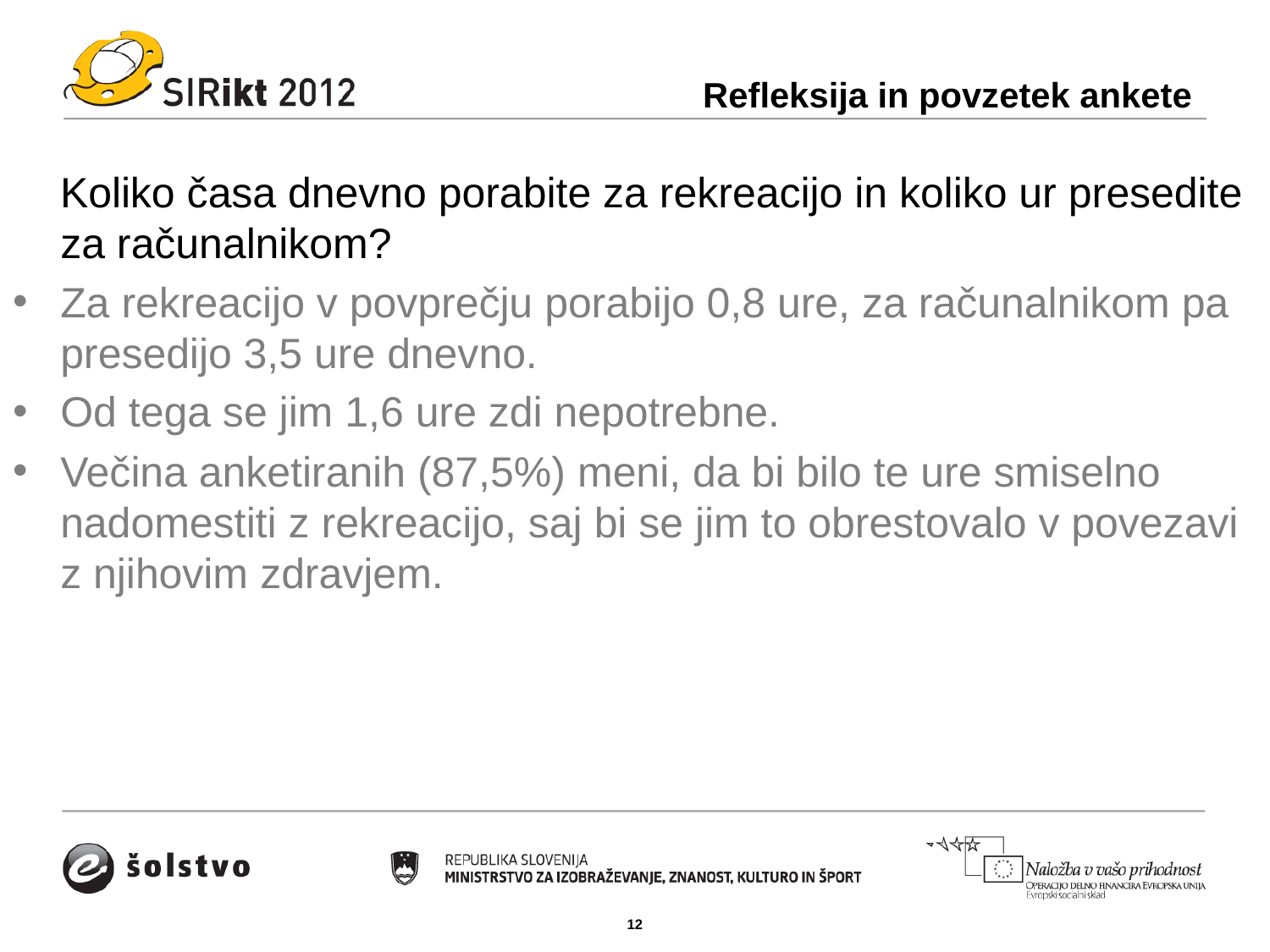

Refleksija in povzetek ankete
    Koliko časa dnevno porabite za rekreacijo in koliko ur presedite za računalnikom?
Za rekreacijo v povprečju porabijo 0,8 ure, za računalnikom pa presedijo 3,5 ure dnevno.
Od tega se jim 1,6 ure zdi nepotrebne.
Večina anketiranih (87,5%) meni, da bi bilo te ure smiselno nadomestiti z rekreacijo, saj bi se jim to obrestovalo v povezavi z njihovim zdravjem.

12